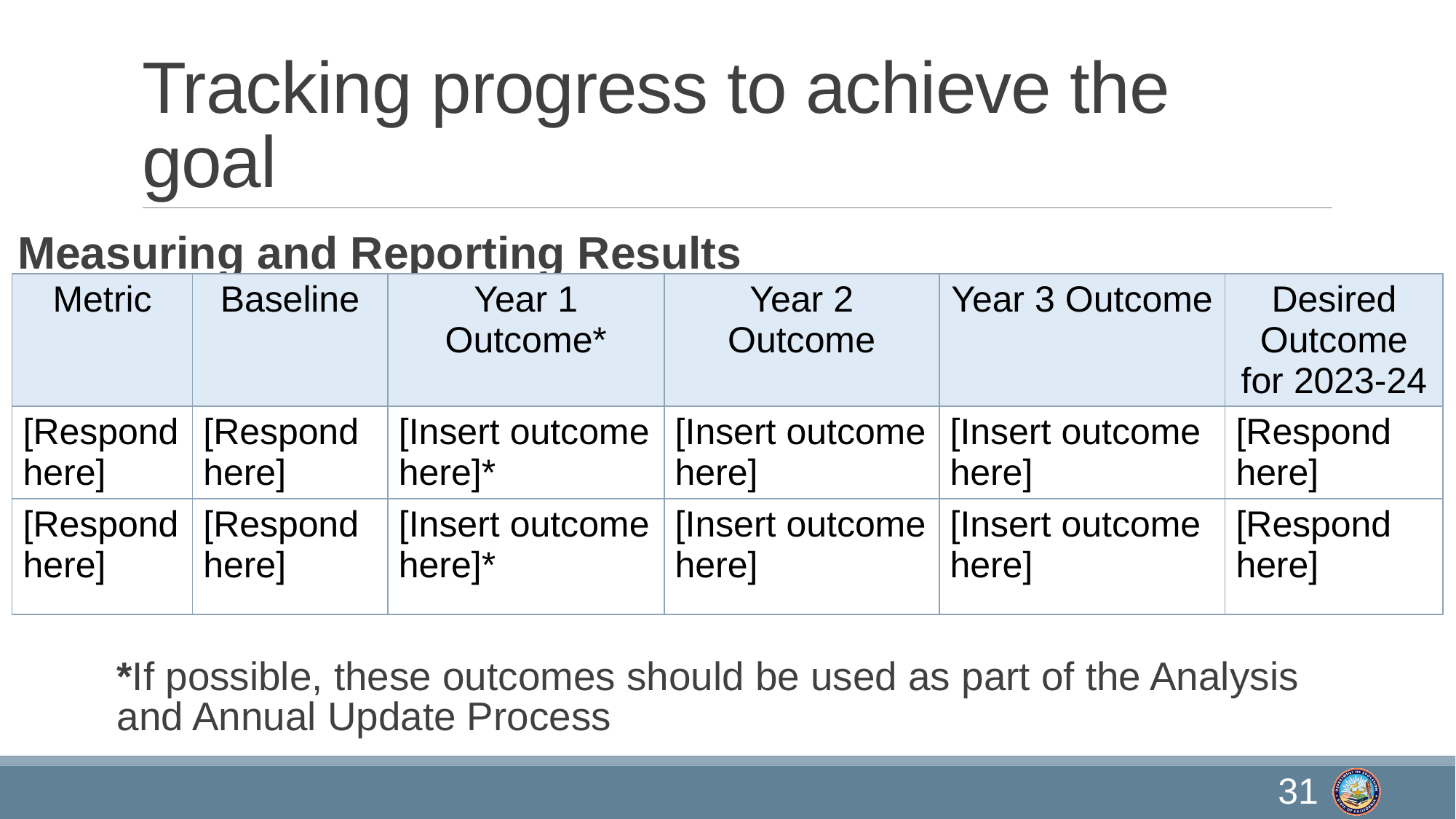

# Tracking progress to achieve the goal
Measuring and Reporting Results

| Metric | Baseline | Year 1 Outcome\* | Year 2 Outcome | Year 3 Outcome | Desired Outcome for 2023-24 |
| --- | --- | --- | --- | --- | --- |
| [Respond here] | [Respond here] | [Insert outcome here]\* | [Insert outcome here] | [Insert outcome here] | [Respond here] |
| [Respond here] | [Respond here] | [Insert outcome here]\* | [Insert outcome here] | [Insert outcome here] | [Respond here] |
*If possible, these outcomes should be used as part of the Analysis and Annual Update Process

31